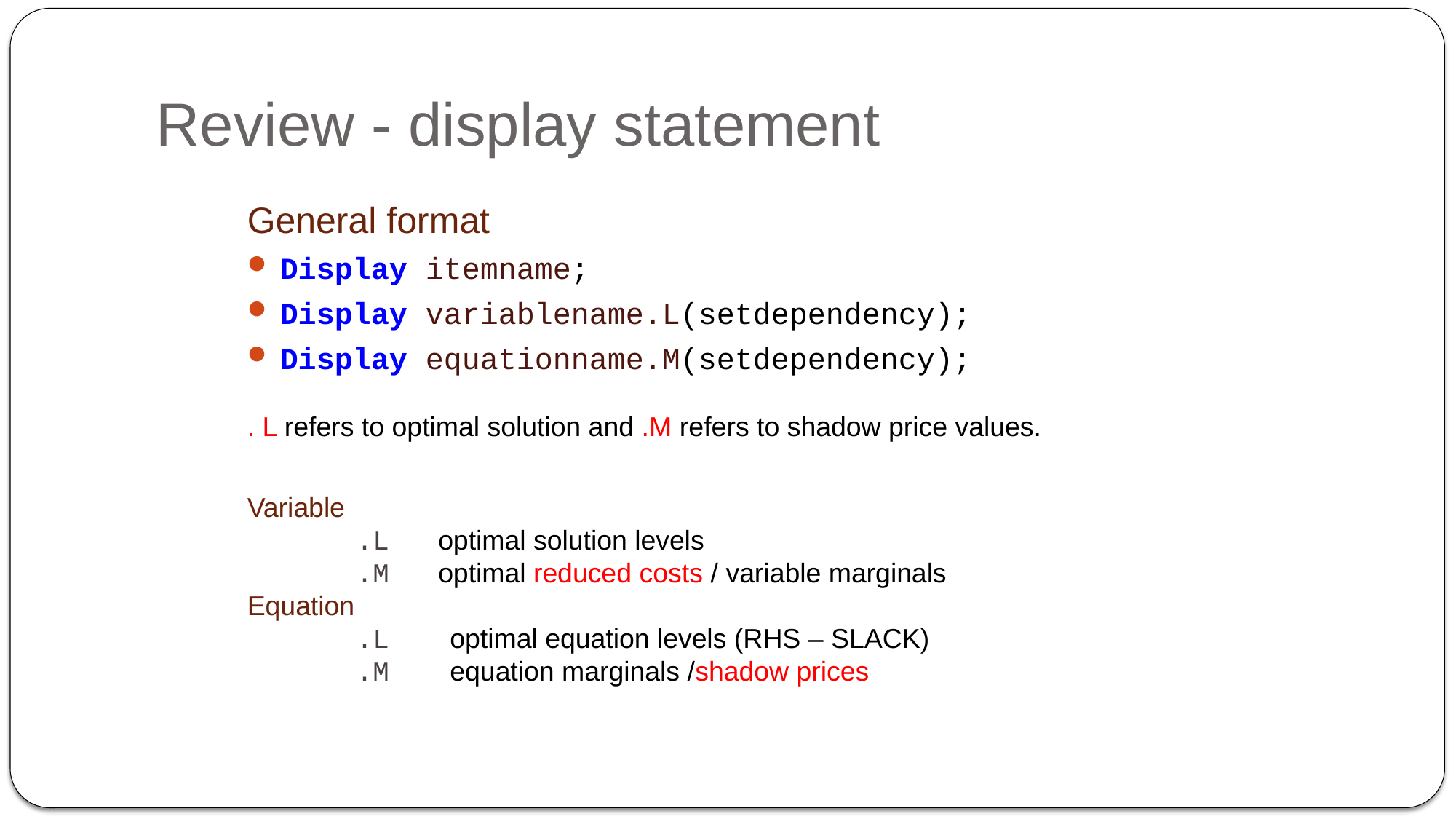

# Review - display statement
General format
Display itemname;
Display variablename.L(setdependency);
Display equationname.M(setdependency);

. L refers to optimal solution and .M refers to shadow price values.
Variable
	.L   optimal solution levels
	.M   optimal reduced costs / variable marginals
Equation
	.L        optimal equation levels (RHS – SLACK)
	.M        equation marginals /shadow prices